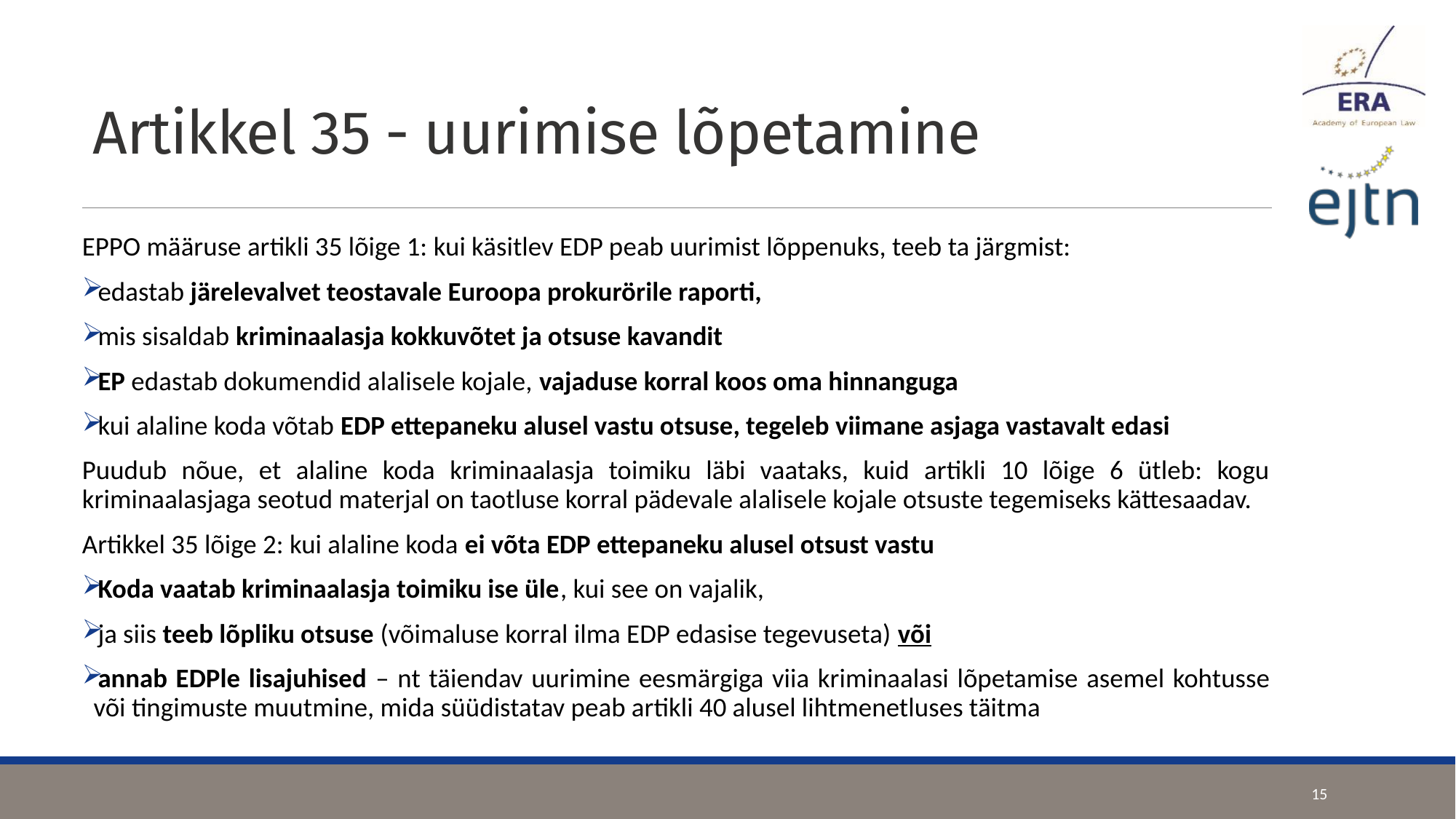

# Artikkel 35 - uurimise lõpetamine
EPPO määruse artikli 35 lõige 1: kui käsitlev EDP peab uurimist lõppenuks, teeb ta järgmist:
edastab järelevalvet teostavale Euroopa prokurörile raporti,
mis sisaldab kriminaalasja kokkuvõtet ja otsuse kavandit
EP edastab dokumendid alalisele kojale, vajaduse korral koos oma hinnanguga
kui alaline koda võtab EDP ettepaneku alusel vastu otsuse, tegeleb viimane asjaga vastavalt edasi
Puudub nõue, et alaline koda kriminaalasja toimiku läbi vaataks, kuid artikli 10 lõige 6 ütleb: kogu kriminaalasjaga seotud materjal on taotluse korral pädevale alalisele kojale otsuste tegemiseks kättesaadav.
Artikkel 35 lõige 2: kui alaline koda ei võta EDP ettepaneku alusel otsust vastu
Koda vaatab kriminaalasja toimiku ise üle, kui see on vajalik,
ja siis teeb lõpliku otsuse (võimaluse korral ilma EDP edasise tegevuseta) või
annab EDPle lisajuhised – nt täiendav uurimine eesmärgiga viia kriminaalasi lõpetamise asemel kohtusse või tingimuste muutmine, mida süüdistatav peab artikli 40 alusel lihtmenetluses täitma

15